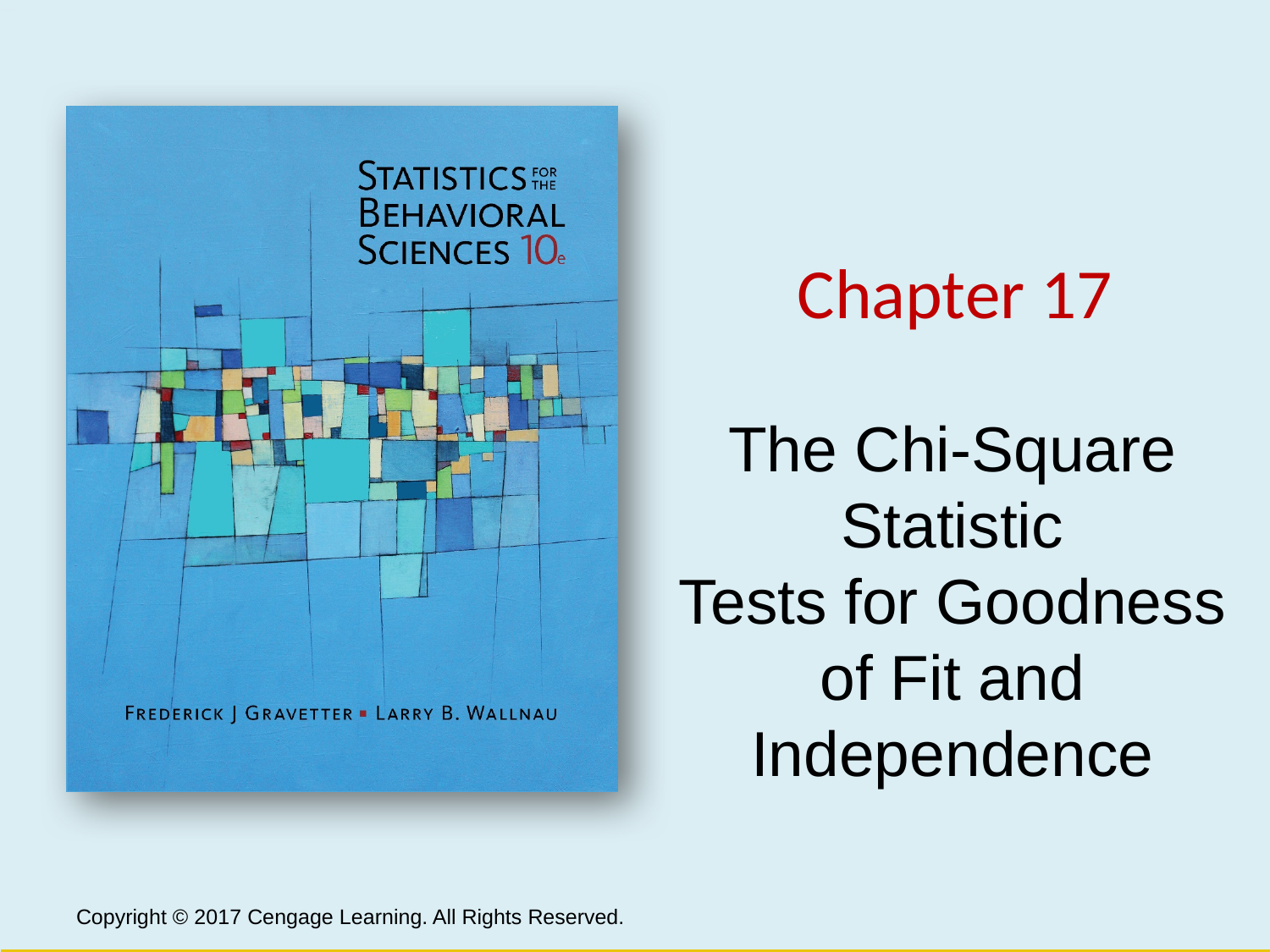

Chapter 17
# The Chi-Square Statistic Tests for Goodness of Fit and Independence
Copyright © 2017 Cengage Learning. All Rights Reserved.